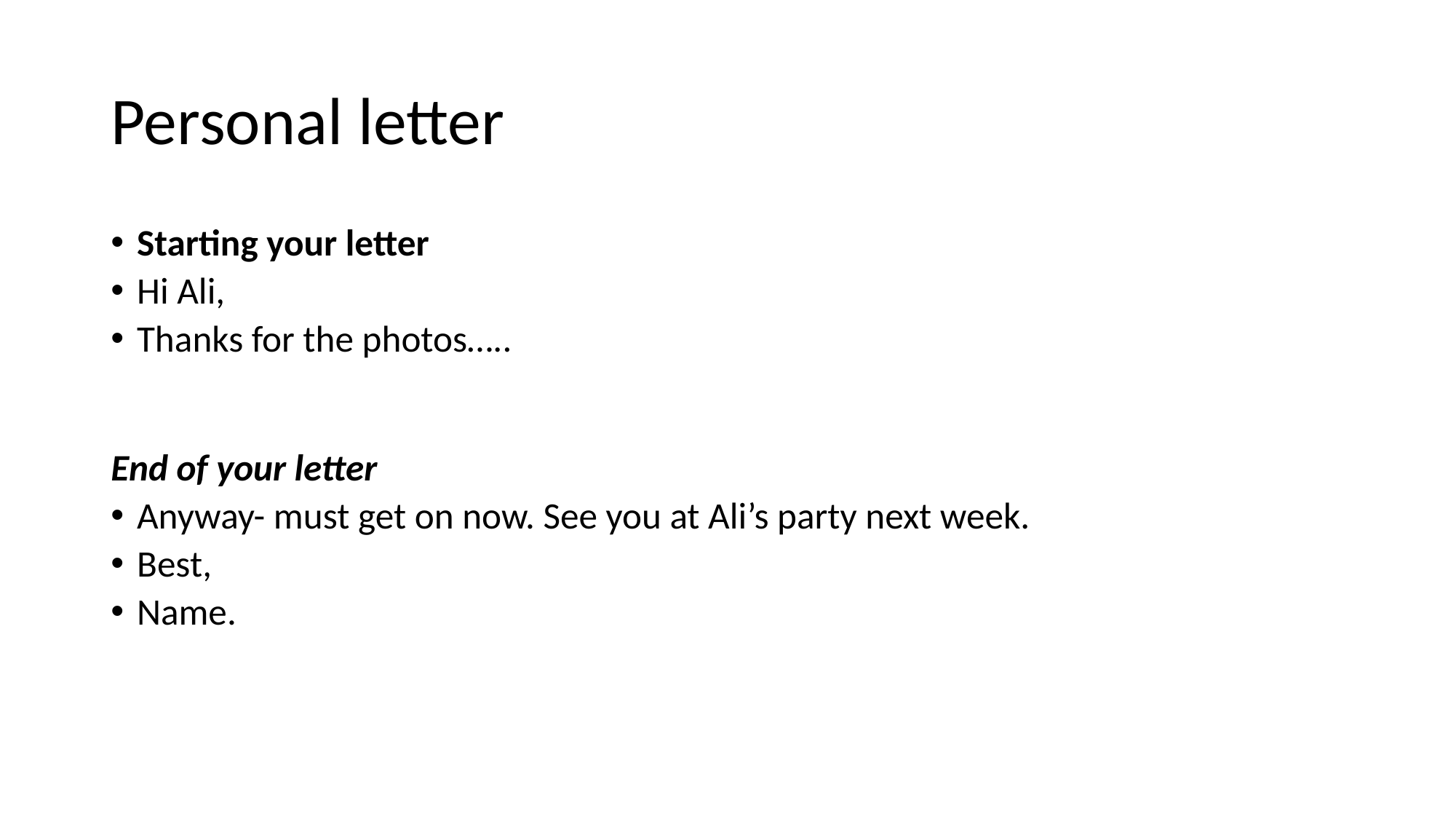

# Personal letter
Starting your letter
Hi Ali,
Thanks for the photos…..
End of your letter
Anyway- must get on now. See you at Ali’s party next week.
Best,
Name.